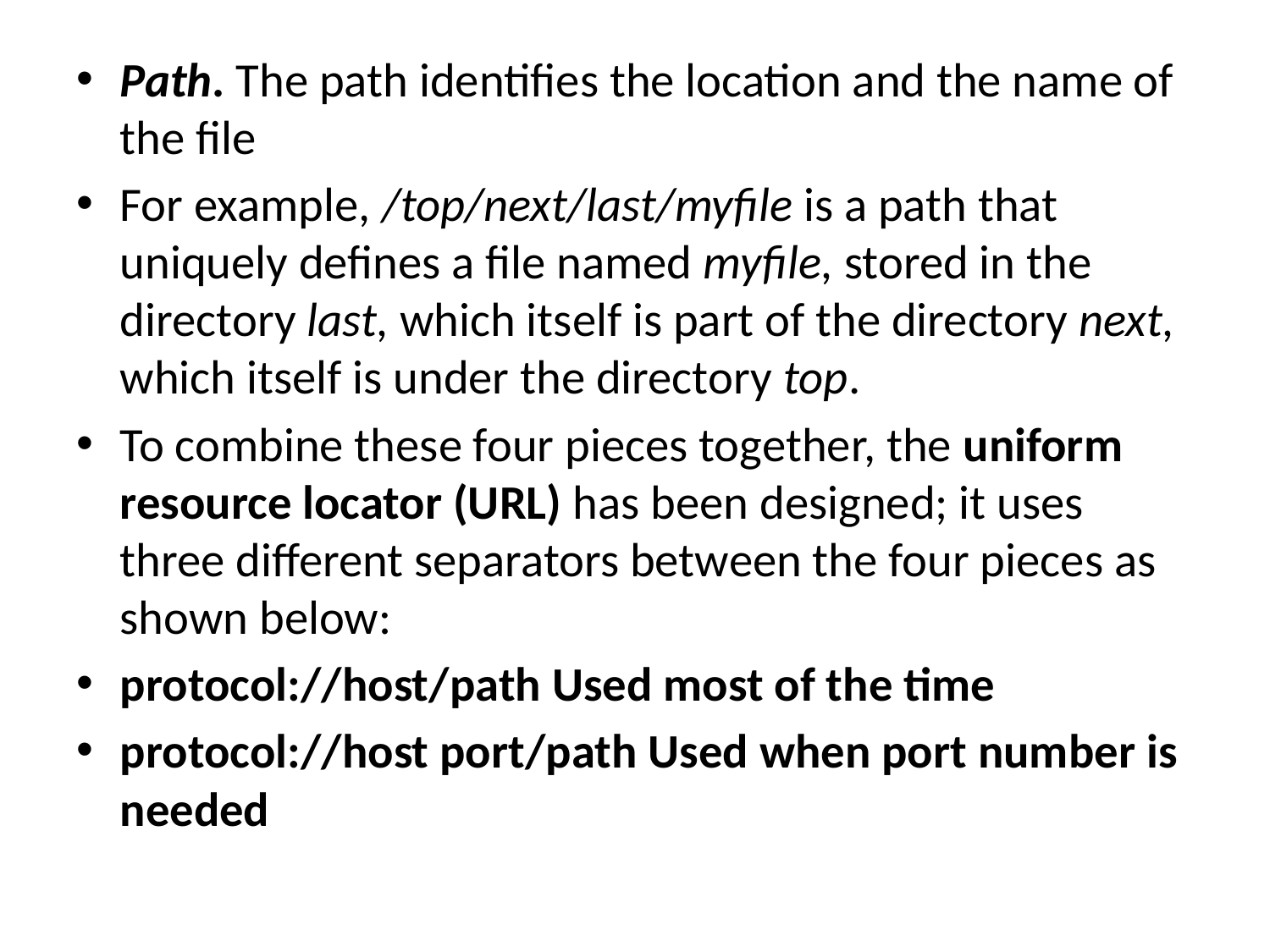

Path. The path identifies the location and the name of the file
For example, /top/next/last/myfile is a path that uniquely defines a file named myfile, stored in the directory last, which itself is part of the directory next, which itself is under the directory top.
To combine these four pieces together, the uniform resource locator (URL) has been designed; it uses three different separators between the four pieces as shown below:
protocol://host/path Used most of the time
protocol://host port/path Used when port number is needed